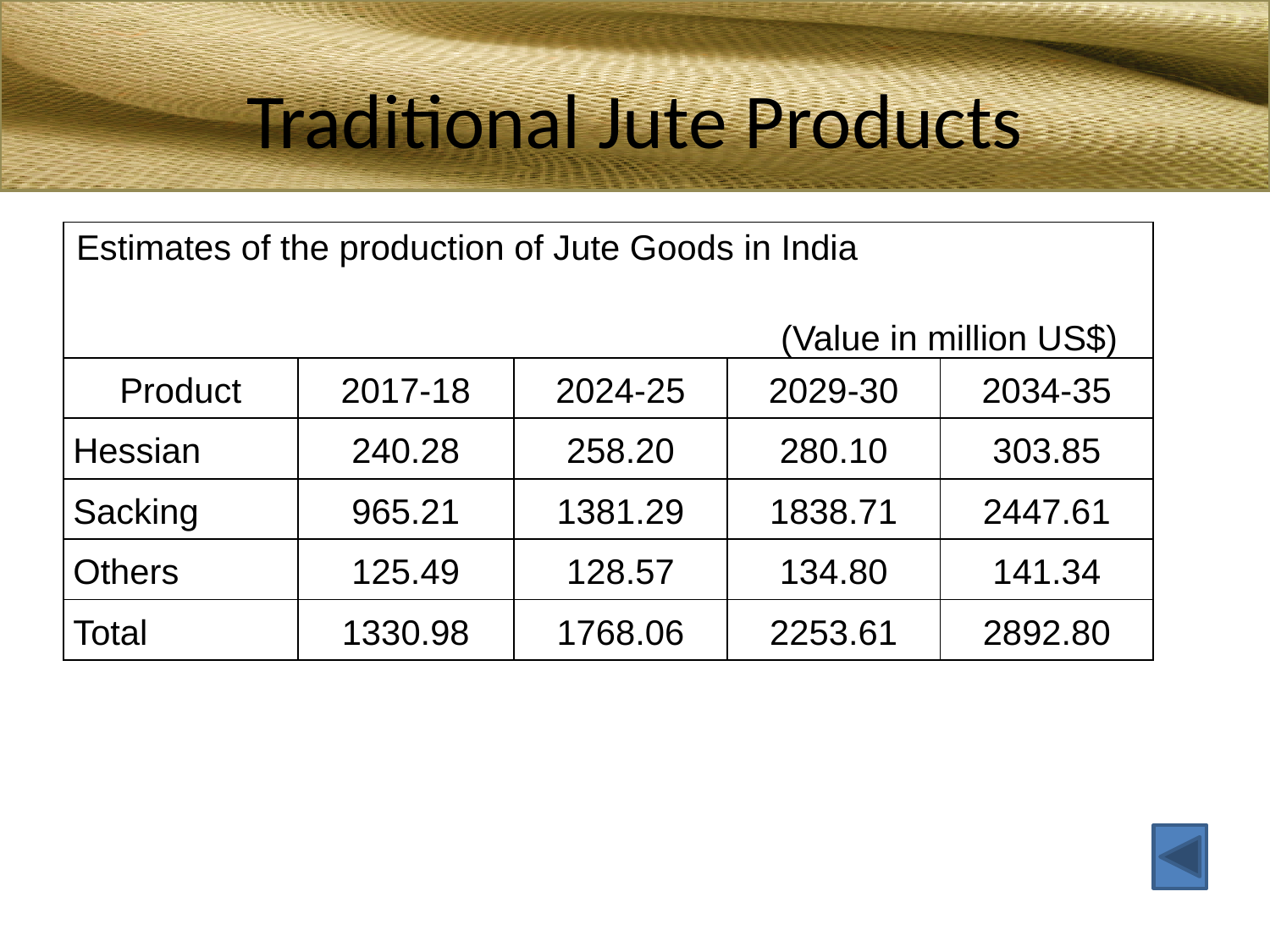

# Traditional Jute Products
| Estimates of the production of Jute Goods in India (Value in million US$) |  |  |  |  |
| --- | --- | --- | --- | --- |
| Product | 2017-18 | 2024-25 | 2029-30 | 2034-35 |
| Hessian | 240.28 | 258.20 | 280.10 | 303.85 |
| Sacking | 965.21 | 1381.29 | 1838.71 | 2447.61 |
| Others | 125.49 | 128.57 | 134.80 | 141.34 |
| Total | 1330.98 | 1768.06 | 2253.61 | 2892.80 |